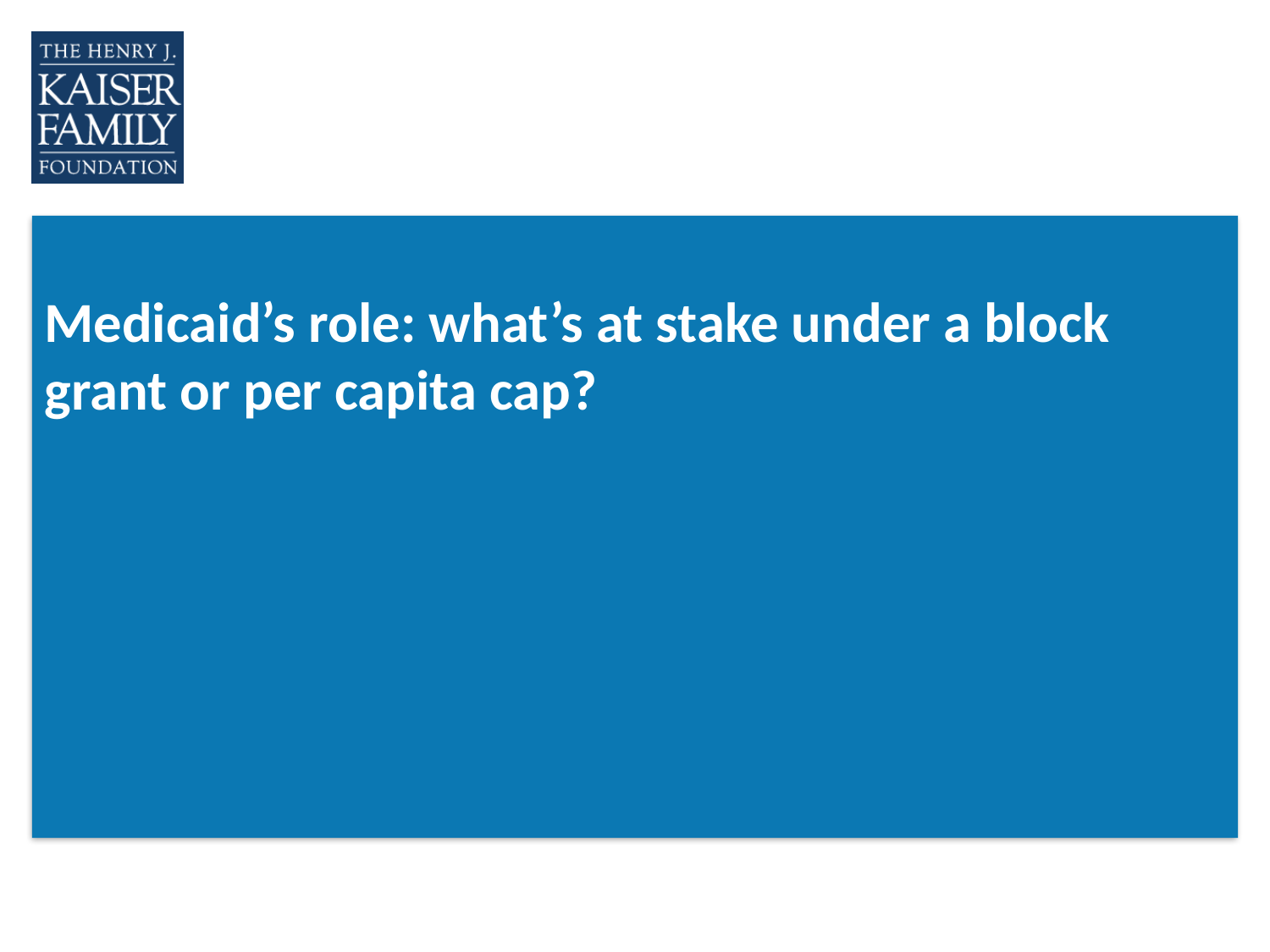

# Medicaid’s role: what’s at stake under a block grant or per capita cap?